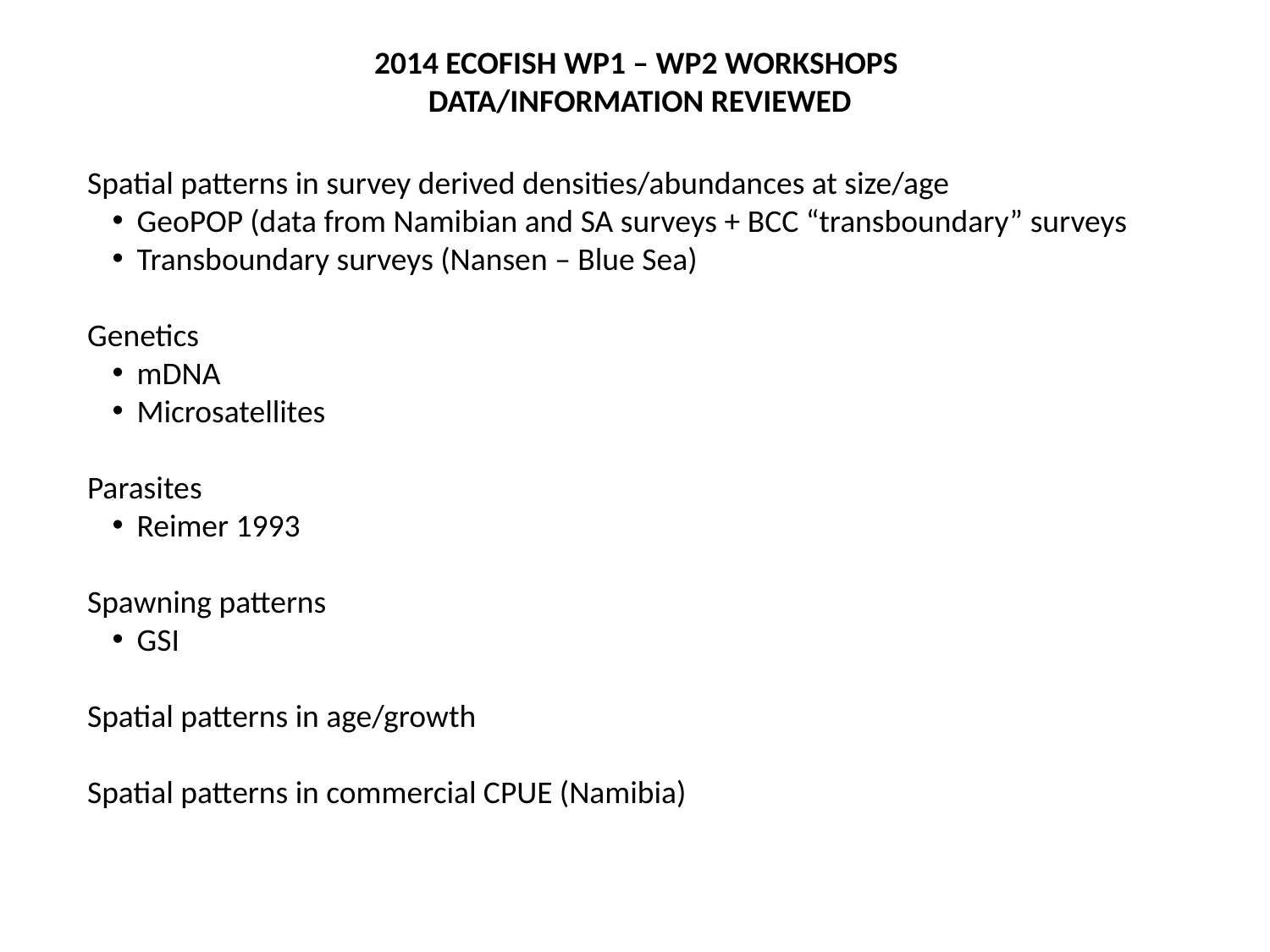

2014 ECOFISH WP1 – WP2 WORKSHOPS
DATA/INFORMATION REVIEWED
Spatial patterns in survey derived densities/abundances at size/age
GeoPOP (data from Namibian and SA surveys + BCC “transboundary” surveys
Transboundary surveys (Nansen – Blue Sea)

Genetics
mDNA
Microsatellites

Parasites
Reimer 1993

Spawning patterns
GSI

Spatial patterns in age/growth

Spatial patterns in commercial CPUE (Namibia)